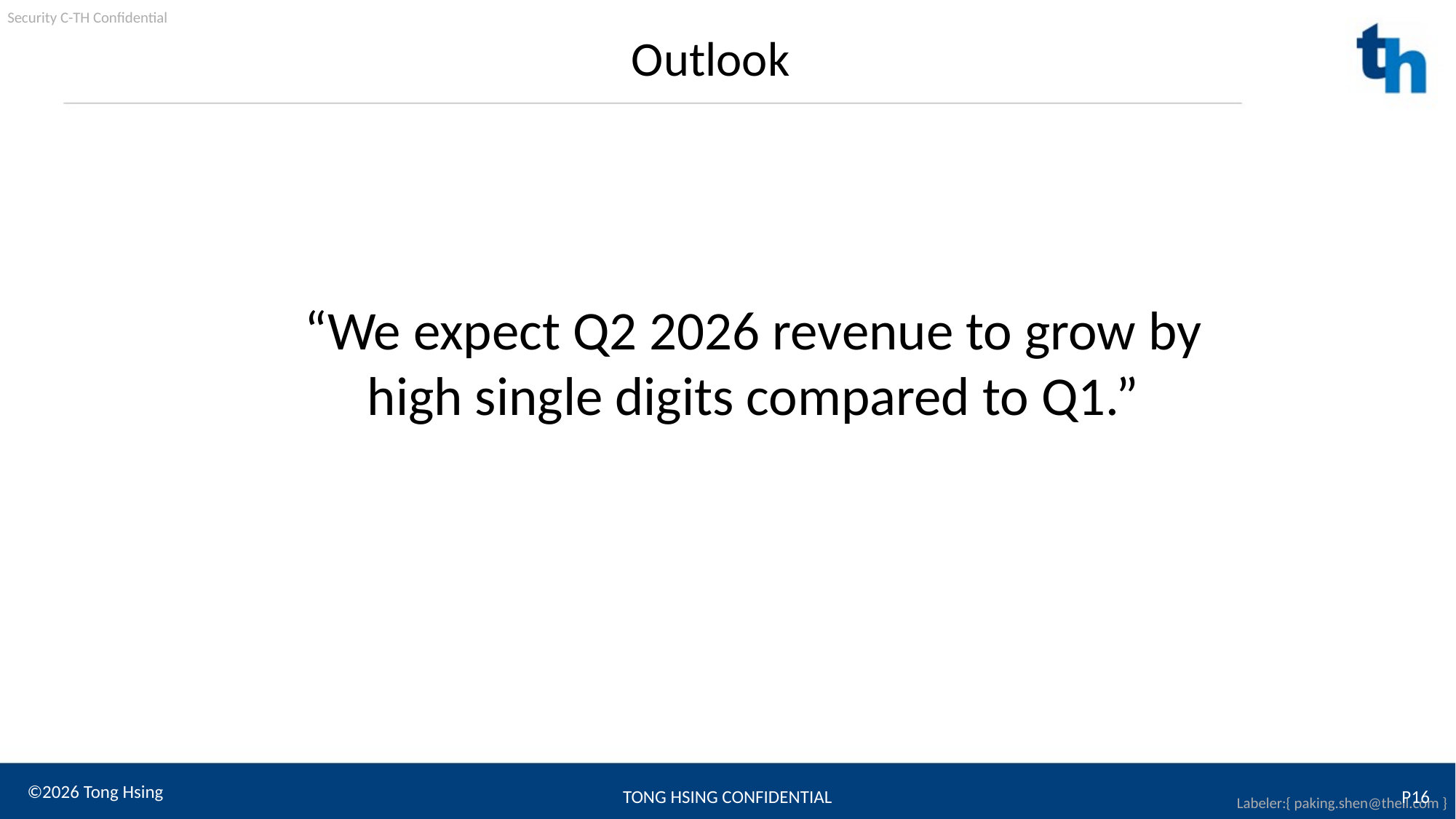

Outlook

“We expect Q2 2026 revenue to grow by high single digits compared to Q1.”
TONG HSING CONFIDENTIAL
©2026 Tong Hsing
P16